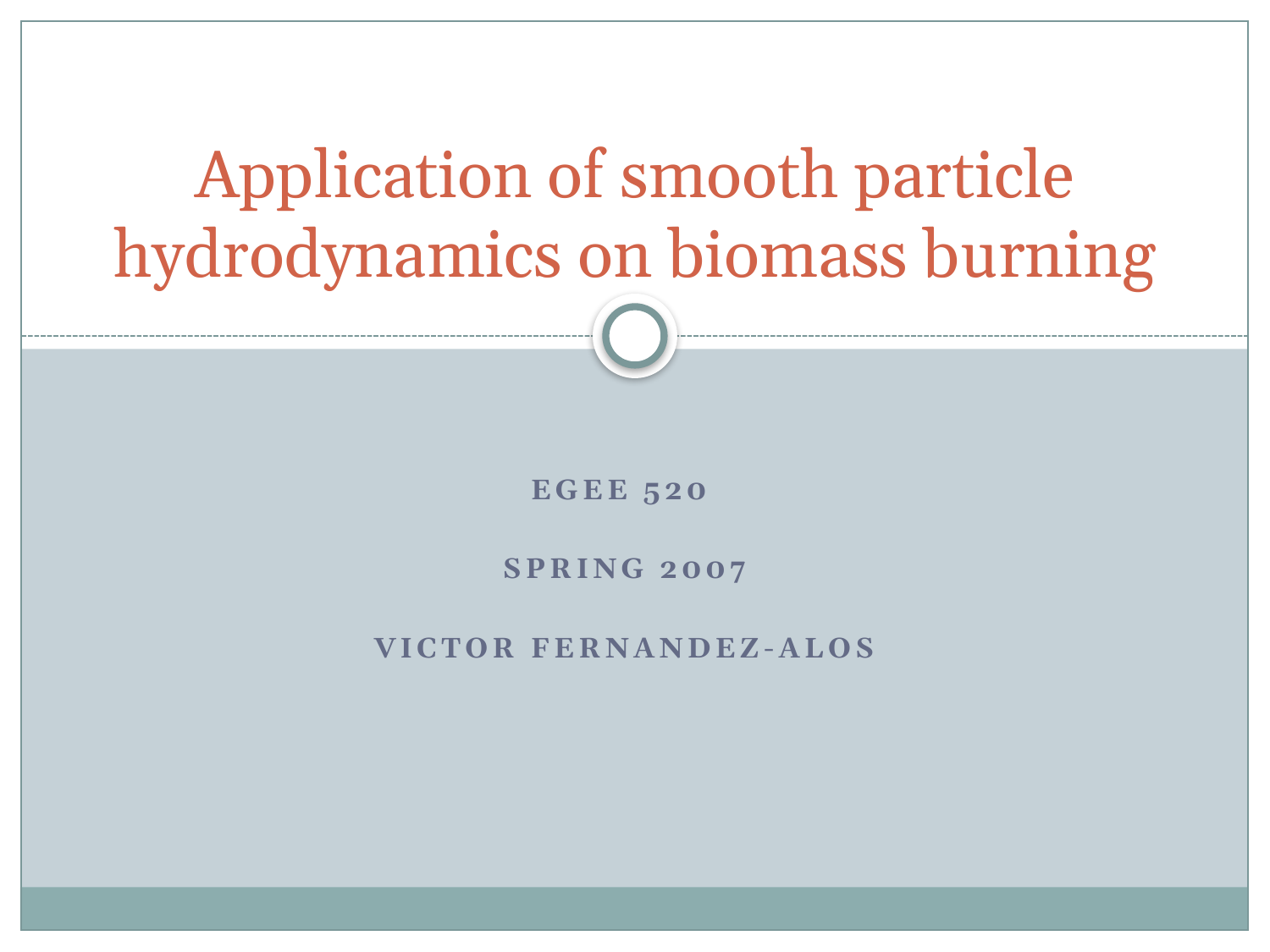

# Application of smooth particle hydrodynamics on biomass burning
Egee 520

Spring 2007

Victor Fernandez-Alos